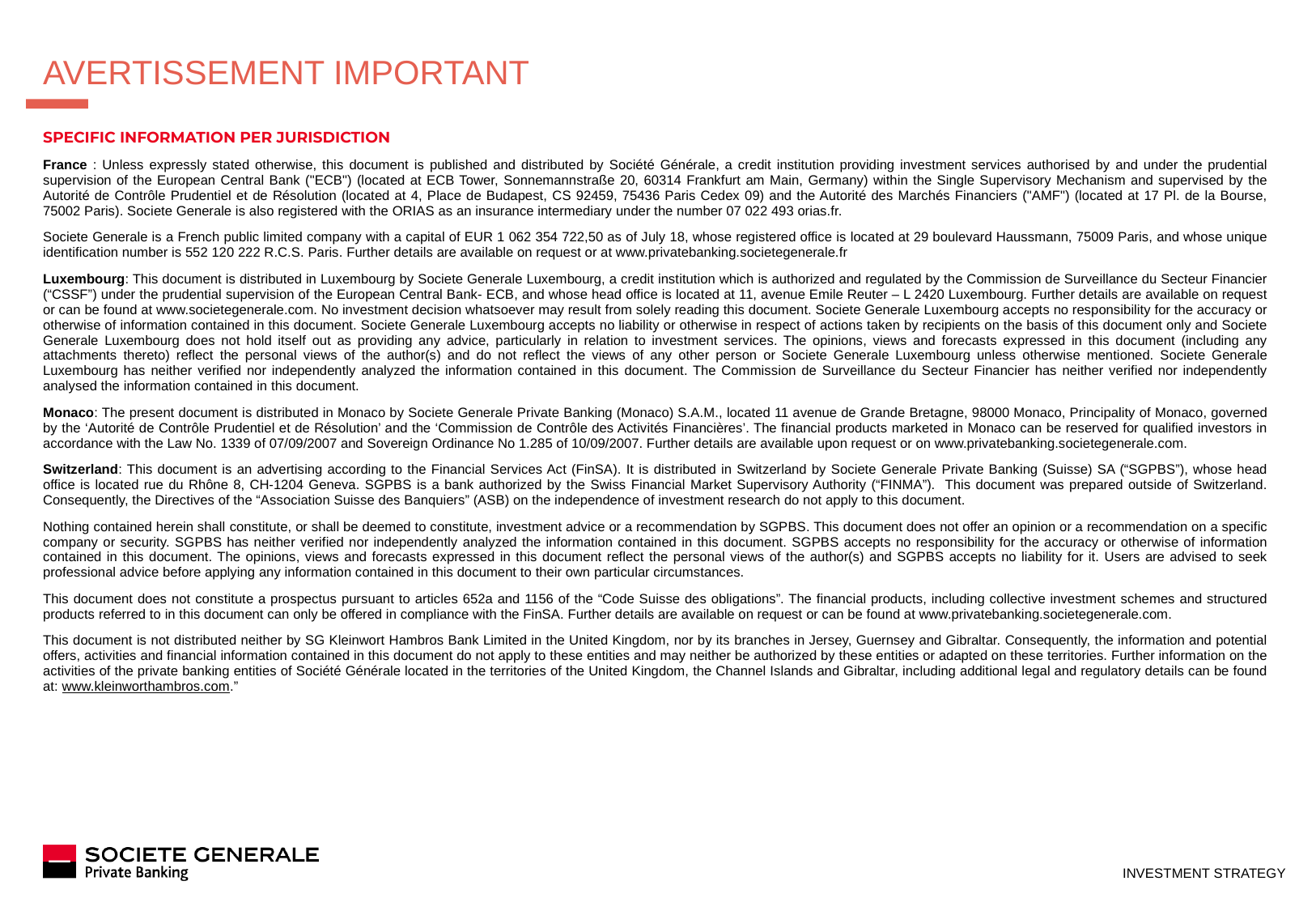

# Avertissement IMPORTANT
SPECIFIC INFORMATION PER JURISDICTION
France : Unless expressly stated otherwise, this document is published and distributed by Société Générale, a credit institution providing investment services authorised by and under the prudential supervision of the European Central Bank ("ECB") (located at ECB Tower, Sonnemannstraße 20, 60314 Frankfurt am Main, Germany) within the Single Supervisory Mechanism and supervised by the Autorité de Contrôle Prudentiel et de Résolution (located at 4, Place de Budapest, CS 92459, 75436 Paris Cedex 09) and the Autorité des Marchés Financiers ("AMF") (located at 17 Pl. de la Bourse, 75002 Paris). Societe Generale is also registered with the ORIAS as an insurance intermediary under the number 07 022 493 orias.fr.
Societe Generale is a French public limited company with a capital of EUR 1 062 354 722,50 as of July 18, whose registered office is located at 29 boulevard Haussmann, 75009 Paris, and whose unique identification number is 552 120 222 R.C.S. Paris. Further details are available on request or at www.privatebanking.societegenerale.fr
Luxembourg: This document is distributed in Luxembourg by Societe Generale Luxembourg, a credit institution which is authorized and regulated by the Commission de Surveillance du Secteur Financier (“CSSF”) under the prudential supervision of the European Central Bank- ECB, and whose head office is located at 11, avenue Emile Reuter – L 2420 Luxembourg. Further details are available on request or can be found at www.societegenerale.com. No investment decision whatsoever may result from solely reading this document. Societe Generale Luxembourg accepts no responsibility for the accuracy or otherwise of information contained in this document. Societe Generale Luxembourg accepts no liability or otherwise in respect of actions taken by recipients on the basis of this document only and Societe Generale Luxembourg does not hold itself out as providing any advice, particularly in relation to investment services. The opinions, views and forecasts expressed in this document (including any attachments thereto) reflect the personal views of the author(s) and do not reflect the views of any other person or Societe Generale Luxembourg unless otherwise mentioned. Societe Generale Luxembourg has neither verified nor independently analyzed the information contained in this document. The Commission de Surveillance du Secteur Financier has neither verified nor independently analysed the information contained in this document.
Monaco: The present document is distributed in Monaco by Societe Generale Private Banking (Monaco) S.A.M., located 11 avenue de Grande Bretagne, 98000 Monaco, Principality of Monaco, governed by the ‘Autorité de Contrôle Prudentiel et de Résolution’ and the ‘Commission de Contrôle des Activités Financières’. The financial products marketed in Monaco can be reserved for qualified investors in accordance with the Law No. 1339 of 07/09/2007 and Sovereign Ordinance No 1.285 of 10/09/2007. Further details are available upon request or on www.privatebanking.societegenerale.com.
Switzerland: This document is an advertising according to the Financial Services Act (FinSA). It is distributed in Switzerland by Societe Generale Private Banking (Suisse) SA (“SGPBS”), whose head office is located rue du Rhône 8, CH-1204 Geneva. SGPBS is a bank authorized by the Swiss Financial Market Supervisory Authority (“FINMA”).  This document was prepared outside of Switzerland. Consequently, the Directives of the “Association Suisse des Banquiers” (ASB) on the independence of investment research do not apply to this document.
Nothing contained herein shall constitute, or shall be deemed to constitute, investment advice or a recommendation by SGPBS. This document does not offer an opinion or a recommendation on a specific company or security. SGPBS has neither verified nor independently analyzed the information contained in this document. SGPBS accepts no responsibility for the accuracy or otherwise of information contained in this document. The opinions, views and forecasts expressed in this document reflect the personal views of the author(s) and SGPBS accepts no liability for it. Users are advised to seek professional advice before applying any information contained in this document to their own particular circumstances.
This document does not constitute a prospectus pursuant to articles 652a and 1156 of the “Code Suisse des obligations”. The financial products, including collective investment schemes and structured products referred to in this document can only be offered in compliance with the FinSA. Further details are available on request or can be found at www.privatebanking.societegenerale.com.
This document is not distributed neither by SG Kleinwort Hambros Bank Limited in the United Kingdom, nor by its branches in Jersey, Guernsey and Gibraltar. Consequently, the information and potential offers, activities and financial information contained in this document do not apply to these entities and may neither be authorized by these entities or adapted on these territories. Further information on the activities of the private banking entities of Société Générale located in the territories of the United Kingdom, the Channel Islands and Gibraltar, including additional legal and regulatory details can be found at: www.kleinworthambros.com.”